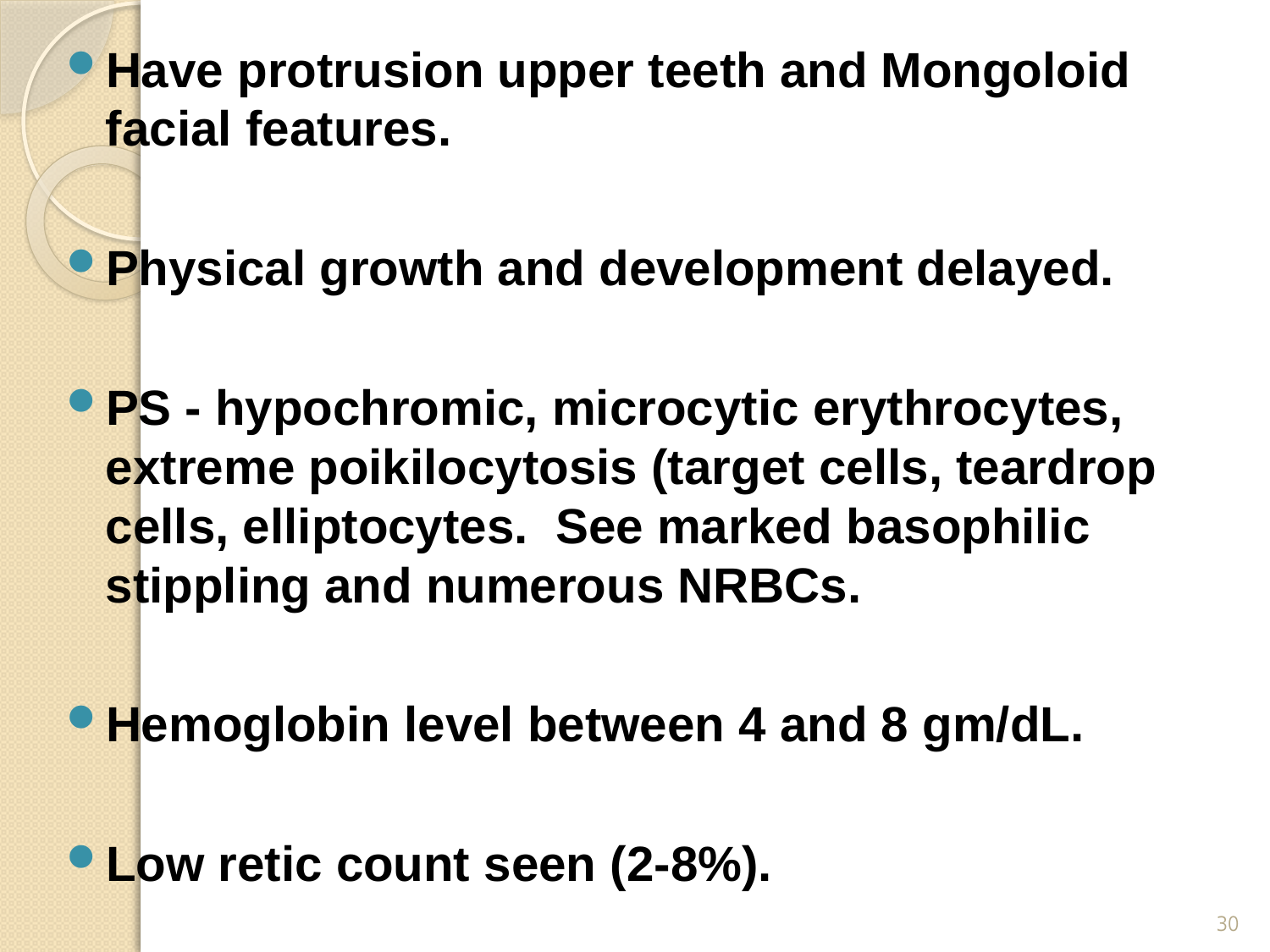

Have protrusion upper teeth and Mongoloid facial features.

Physical growth and development delayed.

PS - hypochromic, microcytic erythrocytes, extreme poikilocytosis (target cells, teardrop cells, elliptocytes.  See marked basophilic stippling and numerous NRBCs.

Hemoglobin level between 4 and 8 gm/dL.

Low retic count seen (2-8%).

30